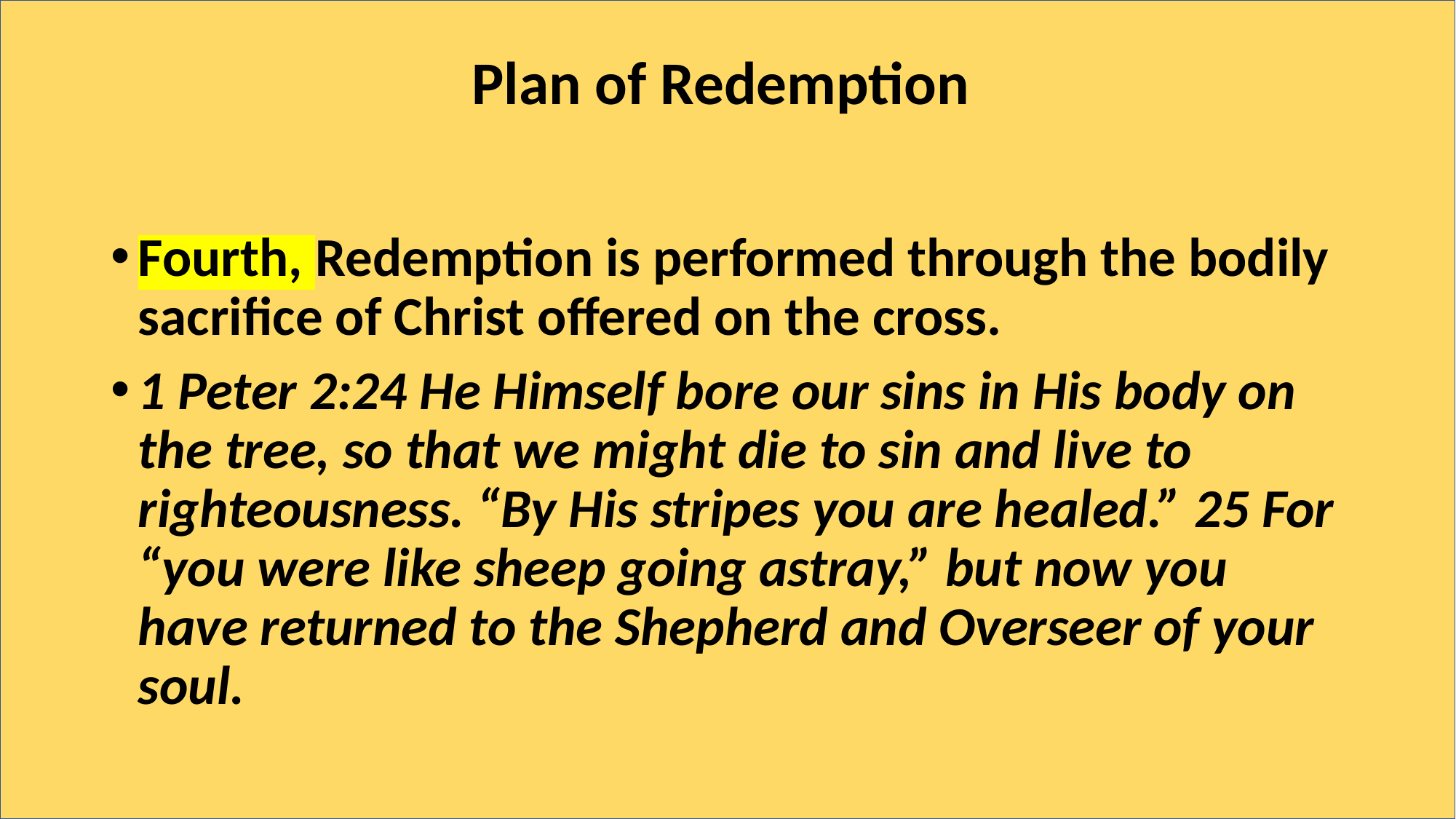

# Plan of Redemption
Fourth, Redemption is performed through the bodily sacrifice of Christ offered on the cross.
1 Peter 2:24 He Himself bore our sins in His body on the tree, so that we might die to sin and live to righteousness. “By His stripes you are healed.” 25 For “you were like sheep going astray,” but now you have returned to the Shepherd and Overseer of your soul.